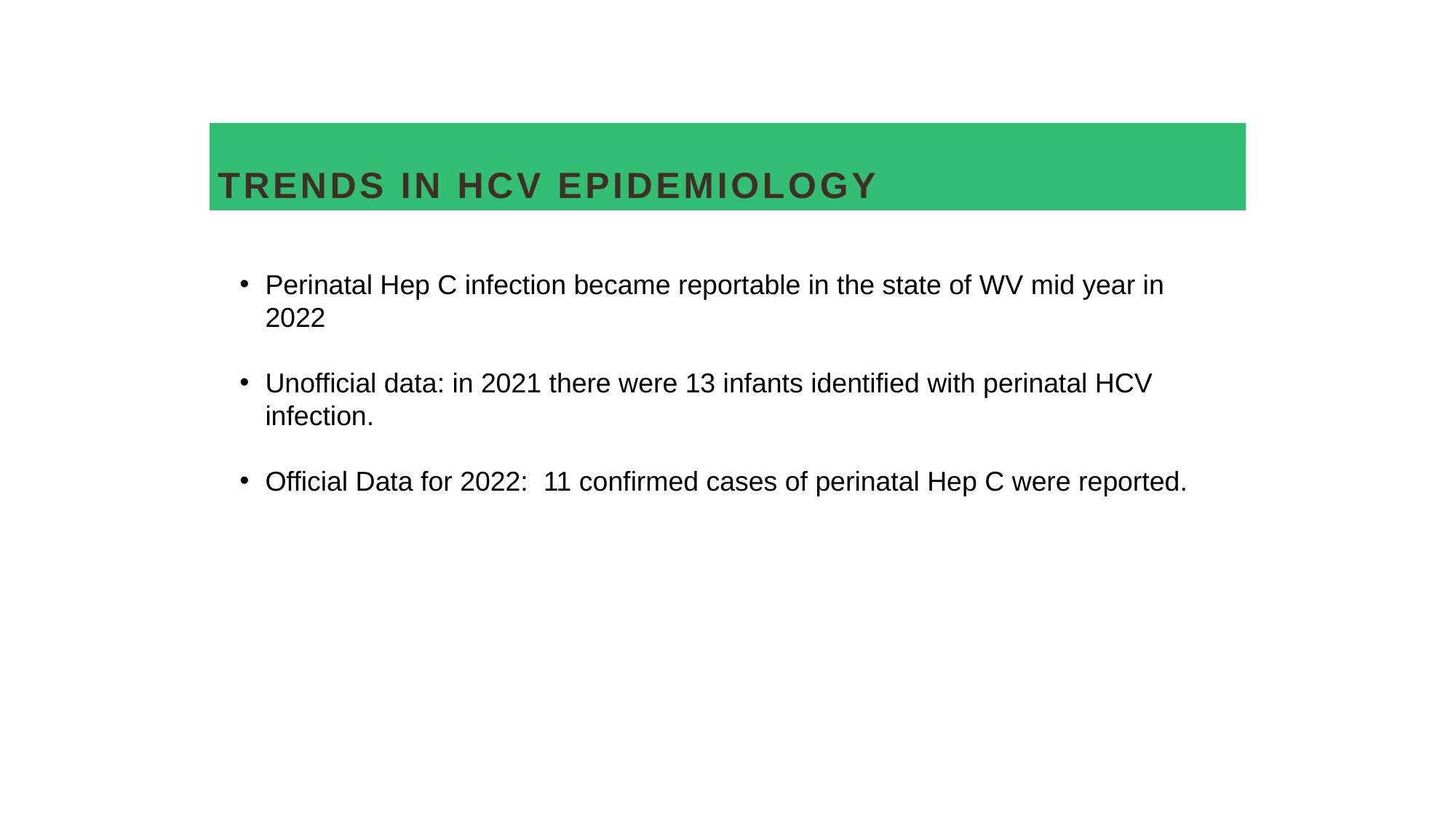

# Trends in HCV epidemiology
Perinatal Hep C infection became reportable in the state of WV mid year in 2022

Unofficial data: in 2021 there were 13 infants identified with perinatal HCV infection.

Official Data for 2022:  11 confirmed cases of perinatal Hep C were reported.